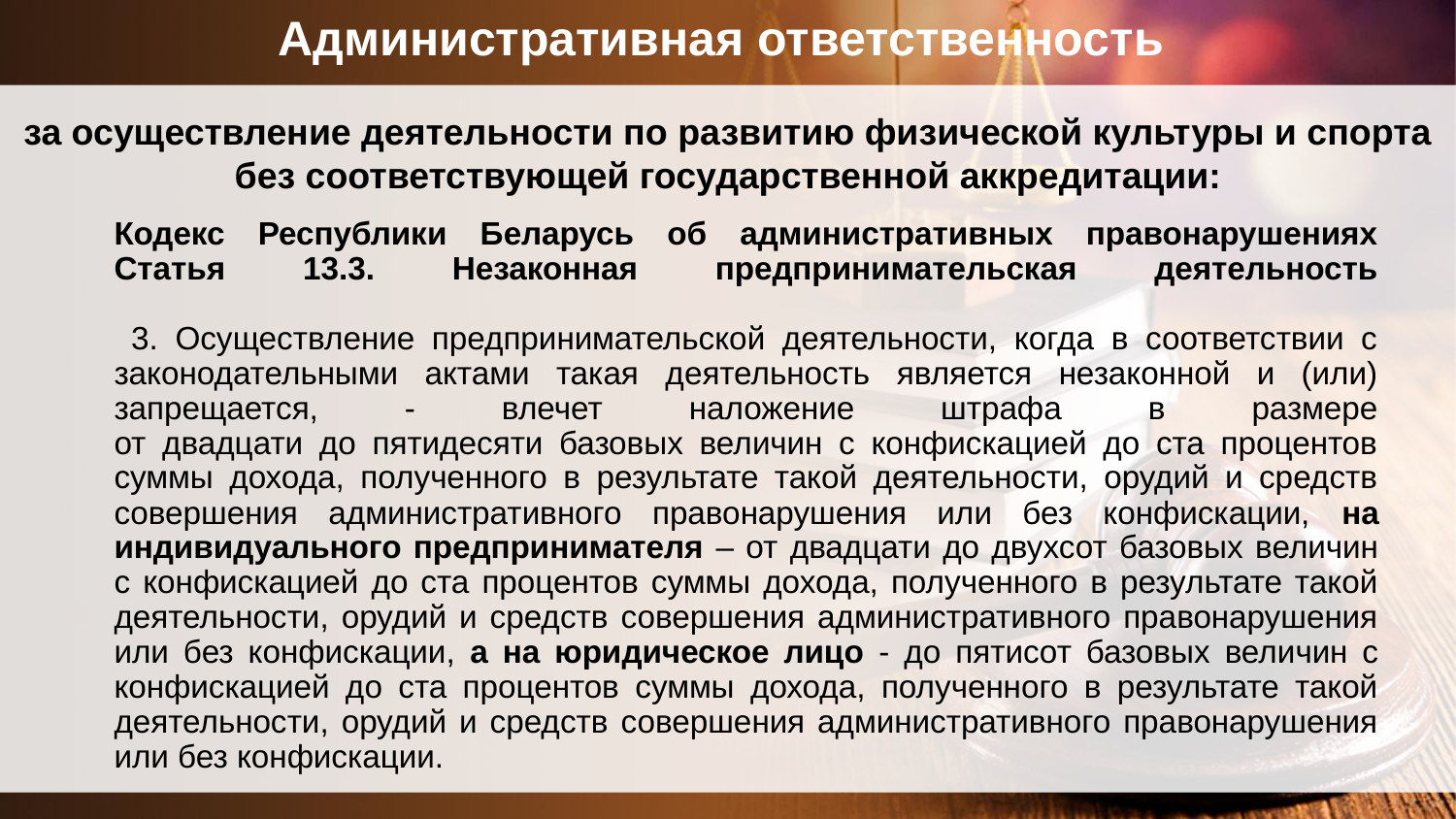

Административная ответственность

за осуществление деятельности по развитию физической культуры и спорта без соответствующей государственной аккредитации:

# Кодекс Республики Беларусь об административных правонарушениях Статья 13.3. Незаконная предпринимательская деятельность 3. Осуществление предпринимательской деятельности, когда в соответствии с законодательными актами такая деятельность является незаконной и (или) запрещается, - влечет наложение штрафа в размере от двадцати до пятидесяти базовых величин с конфискацией до ста процентов суммы дохода, полученного в результате такой деятельности, орудий и средств совершения административного правонарушения или без конфискации, на индивидуального предпринимателя – от двадцати до двухсот базовых величин с конфискацией до ста процентов суммы дохода, полученного в результате такой деятельности, орудий и средств совершения административного правонарушения или без конфискации, а на юридическое лицо - до пятисот базовых величин с конфискацией до ста процентов суммы дохода, полученного в результате такой деятельности, орудий и средств совершения административного правонарушения или без конфискации.